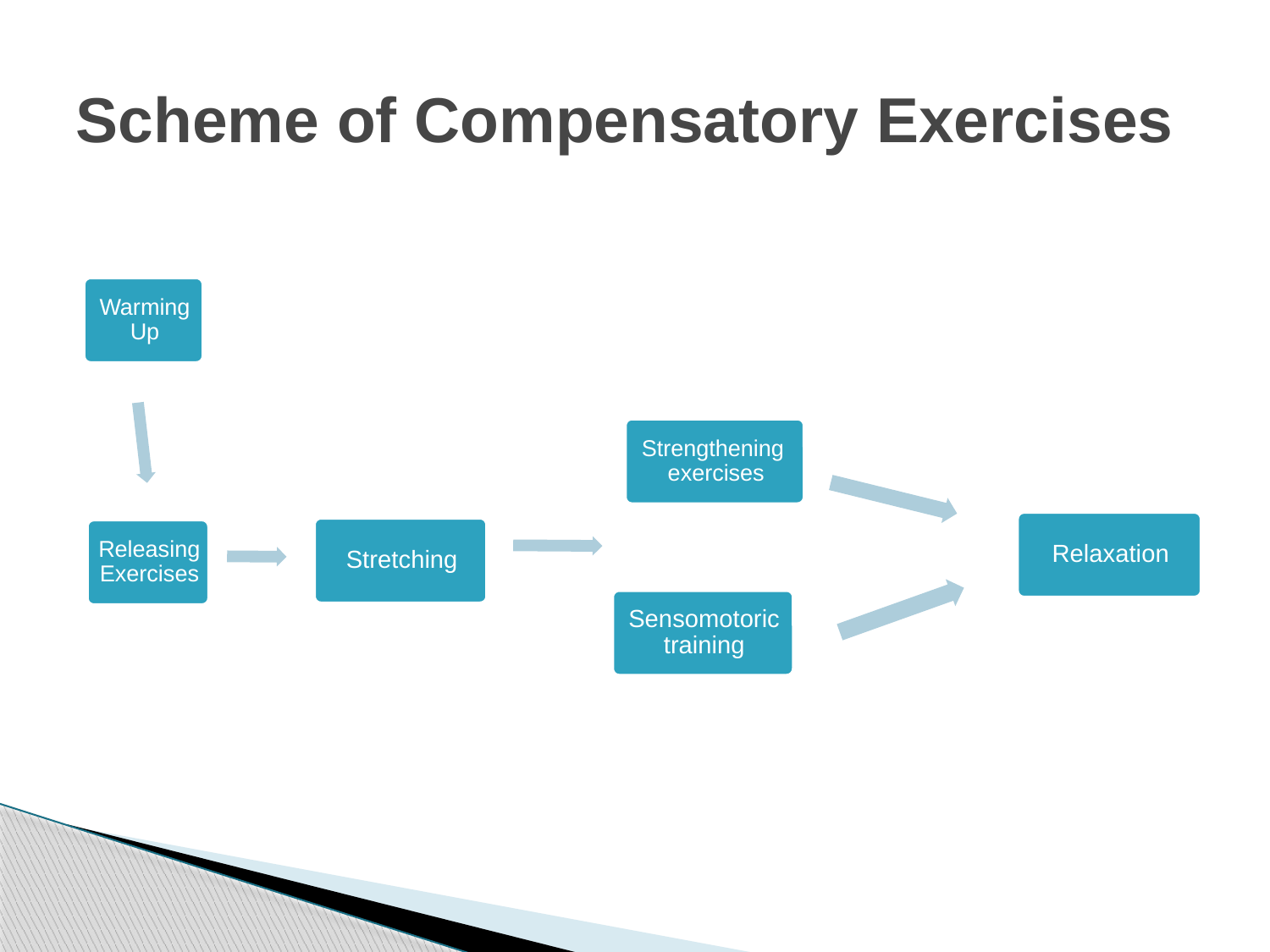

# Scheme of Compensatory Exercises
Warming Up

Releasing Exercises

Stretching

Sensomotoric training

Strengthening  exercises

Relaxation